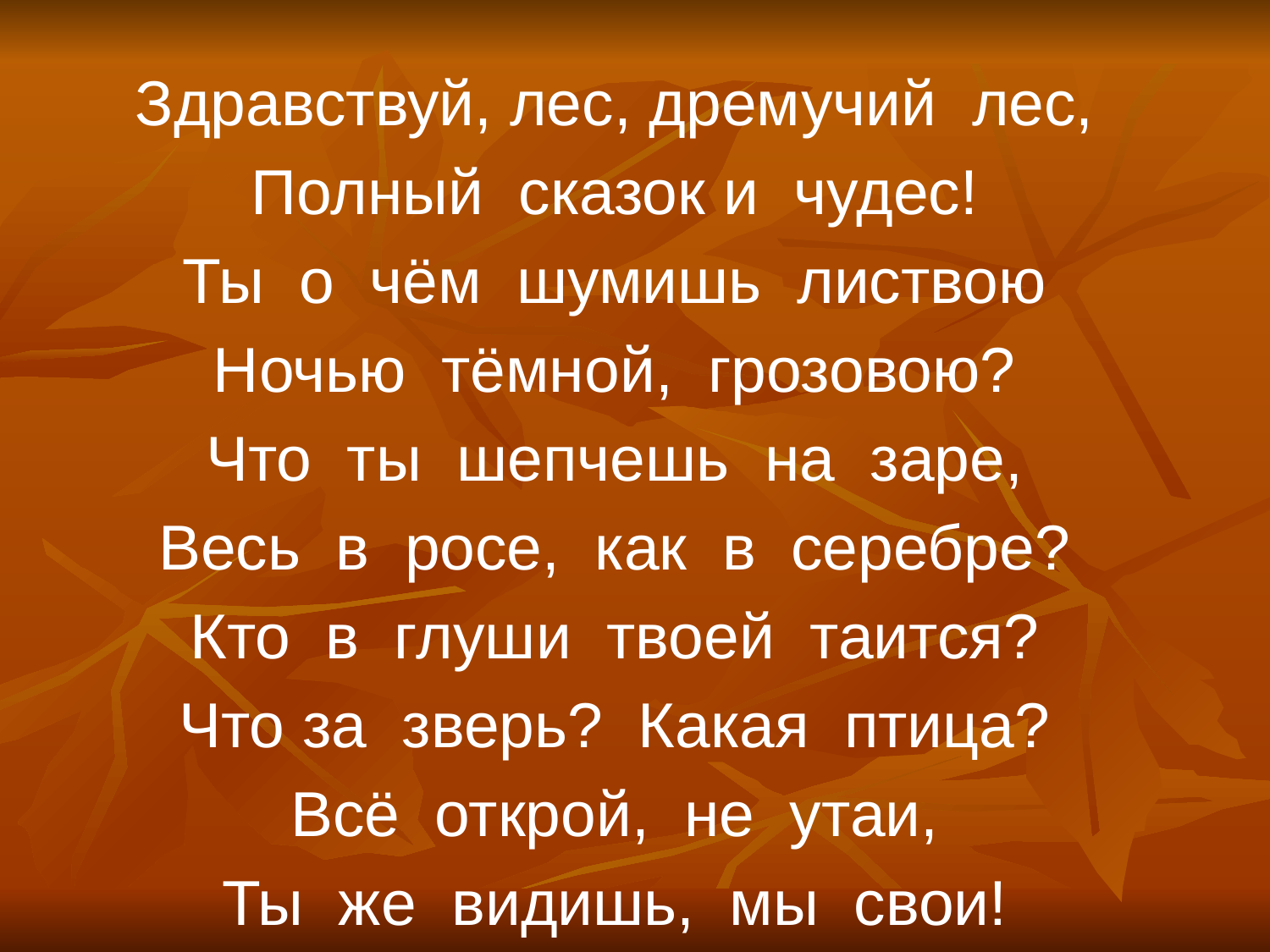

Здравствуй, лес, дремучий  лес,
Полный  сказок и  чудес!
Ты  о  чём  шумишь  листвою
Ночью  тёмной,  грозовою?
Что  ты  шепчешь  на  заре,
Весь  в  росе,  как  в  серебре?
Кто  в  глуши  твоей  таится?
Что за  зверь?  Какая  птица?
Всё  открой,  не  утаи,
Ты  же  видишь,  мы  свои!